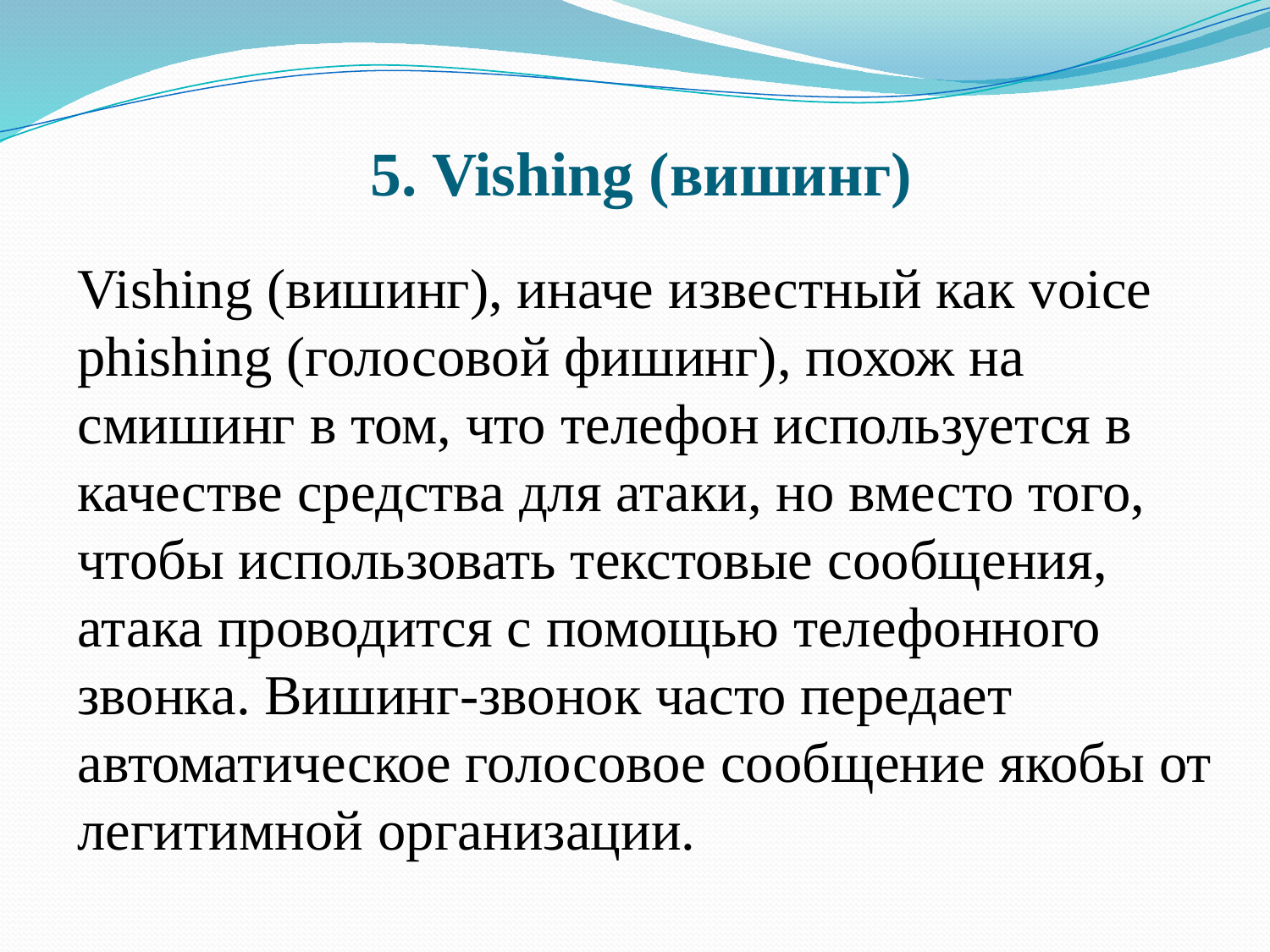

# 5. Vishing (вишинг)
Vishing (вишинг), иначе известный как voice phishing (голосовой фишинг), похож на смишинг в том, что телефон используется в качестве средства для атаки, но вместо того, чтобы использовать текстовые сообщения, атака проводится с помощью телефонного звонка. Вишинг-звонок часто передает автоматическое голосовое сообщение якобы от легитимной организации.